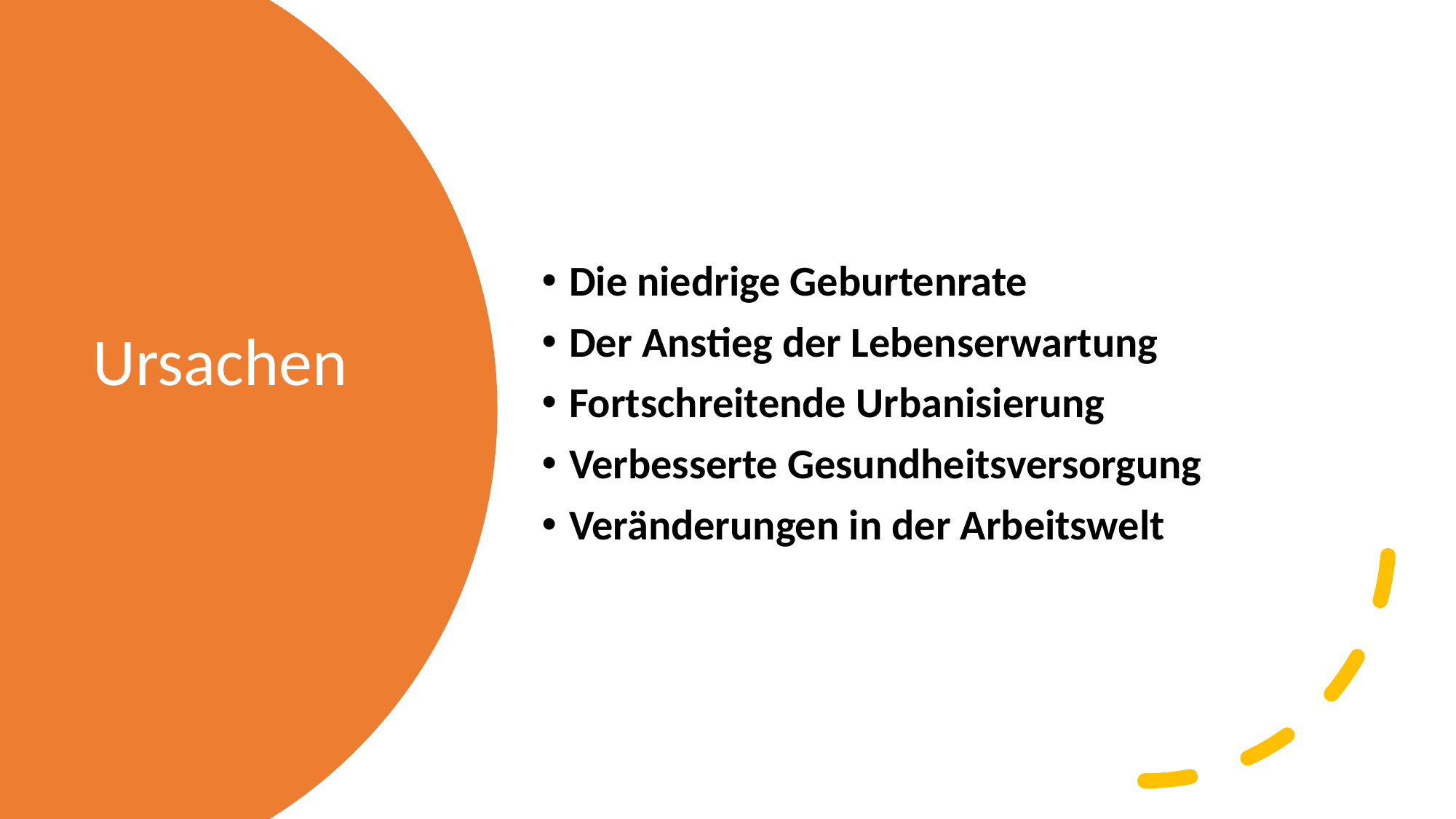

Die niedrige Geburtenrate
Der Anstieg der Lebenserwartung
Fortschreitende Urbanisierung
Verbesserte Gesundheitsversorgung
Veränderungen in der Arbeitswelt
# Ursachen